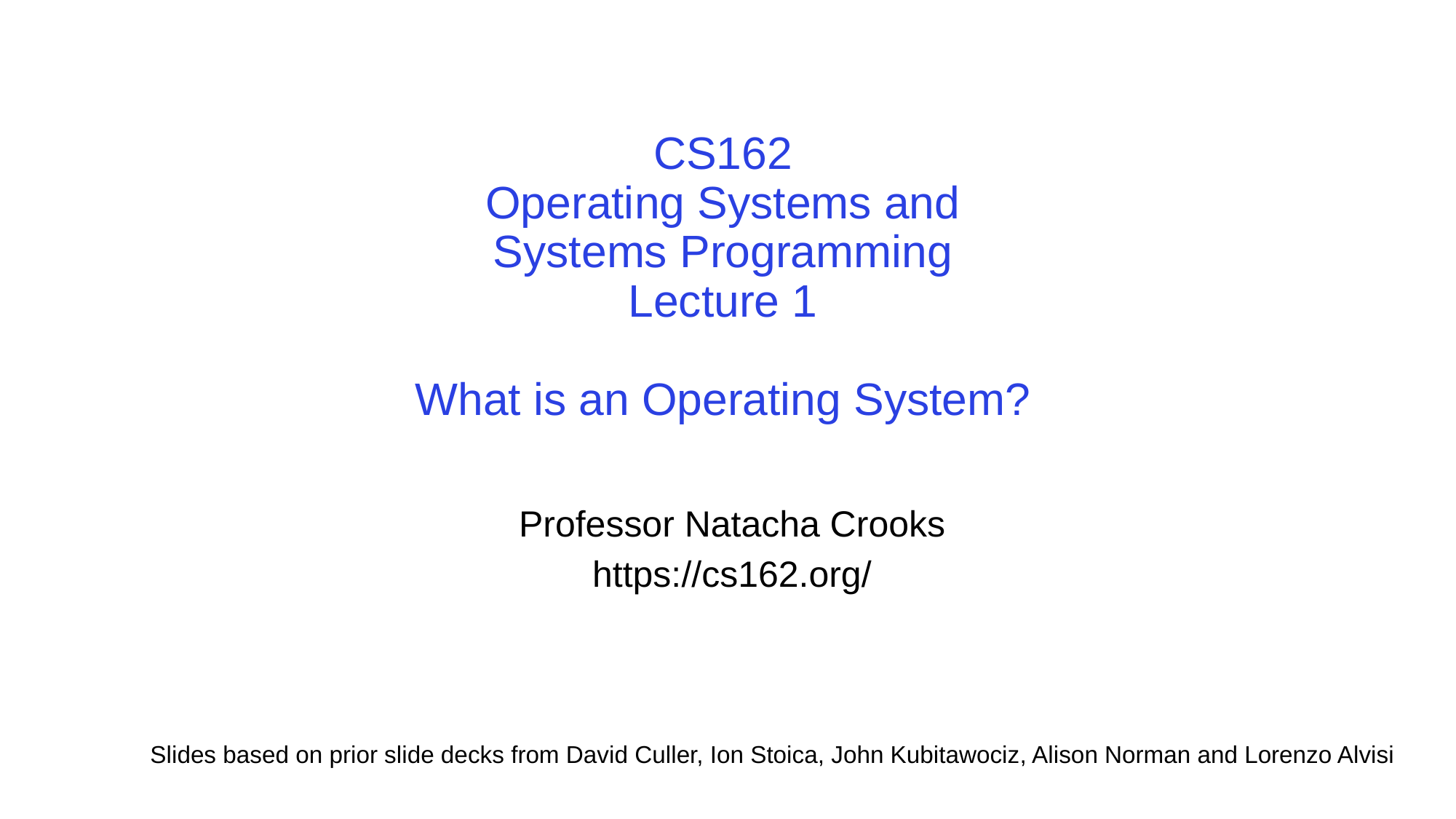

# CS162 Operating Systems and Systems Programming Lecture 1 What is an Operating System?
Professor Natacha Crooks
https://cs162.org/
Slides based on prior slide decks from David Culler, Ion Stoica, John Kubitawociz, Alison Norman and Lorenzo Alvisi